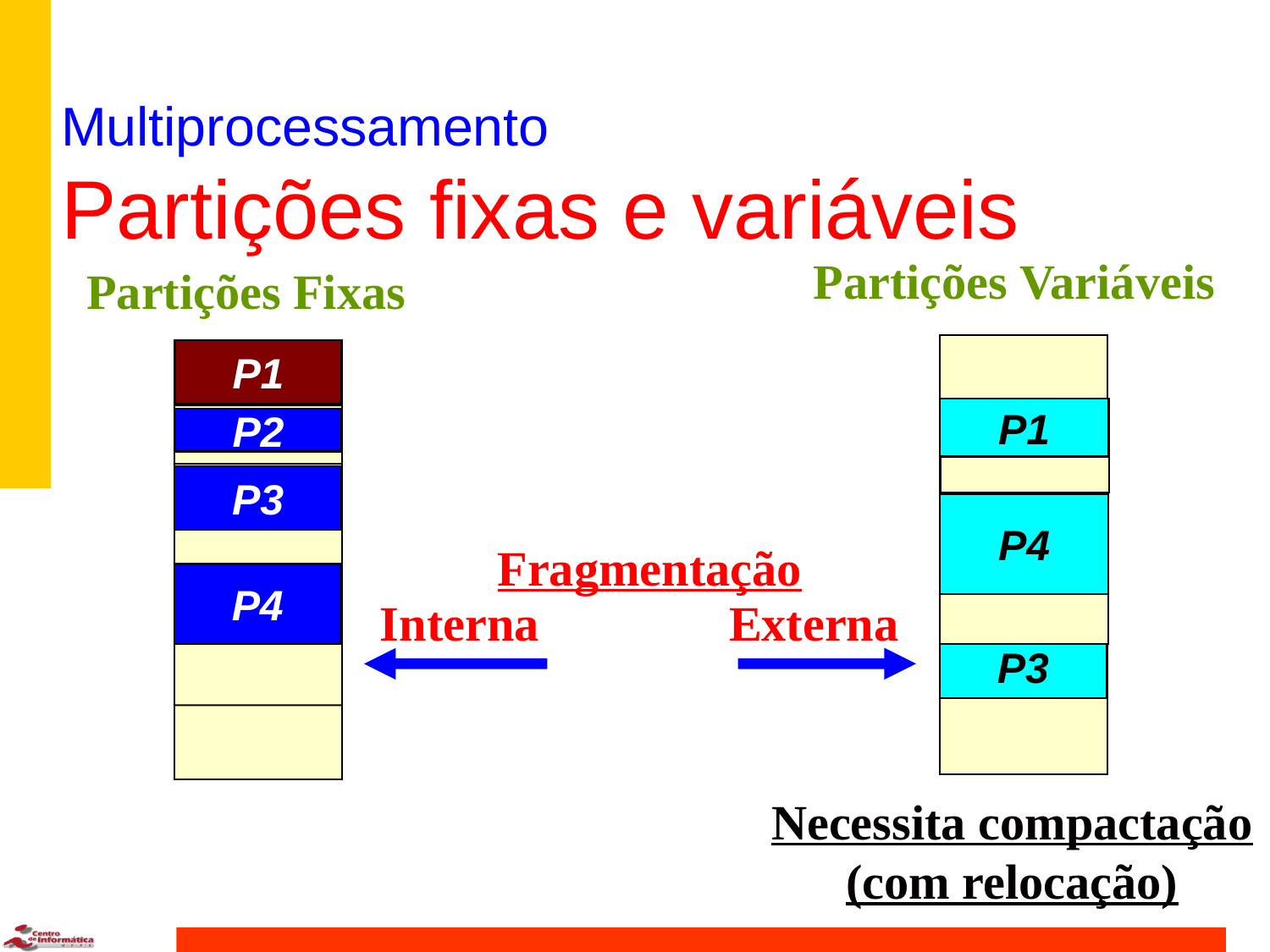

# Multiprocessamento Partições fixas e variáveis
Partições Variáveis
Partições Fixas

P1
P1

P1
P2
P3
P4

P2
Fragmentação
P4
Interna
Externa
P3

Necessita compactação
(com relocação)